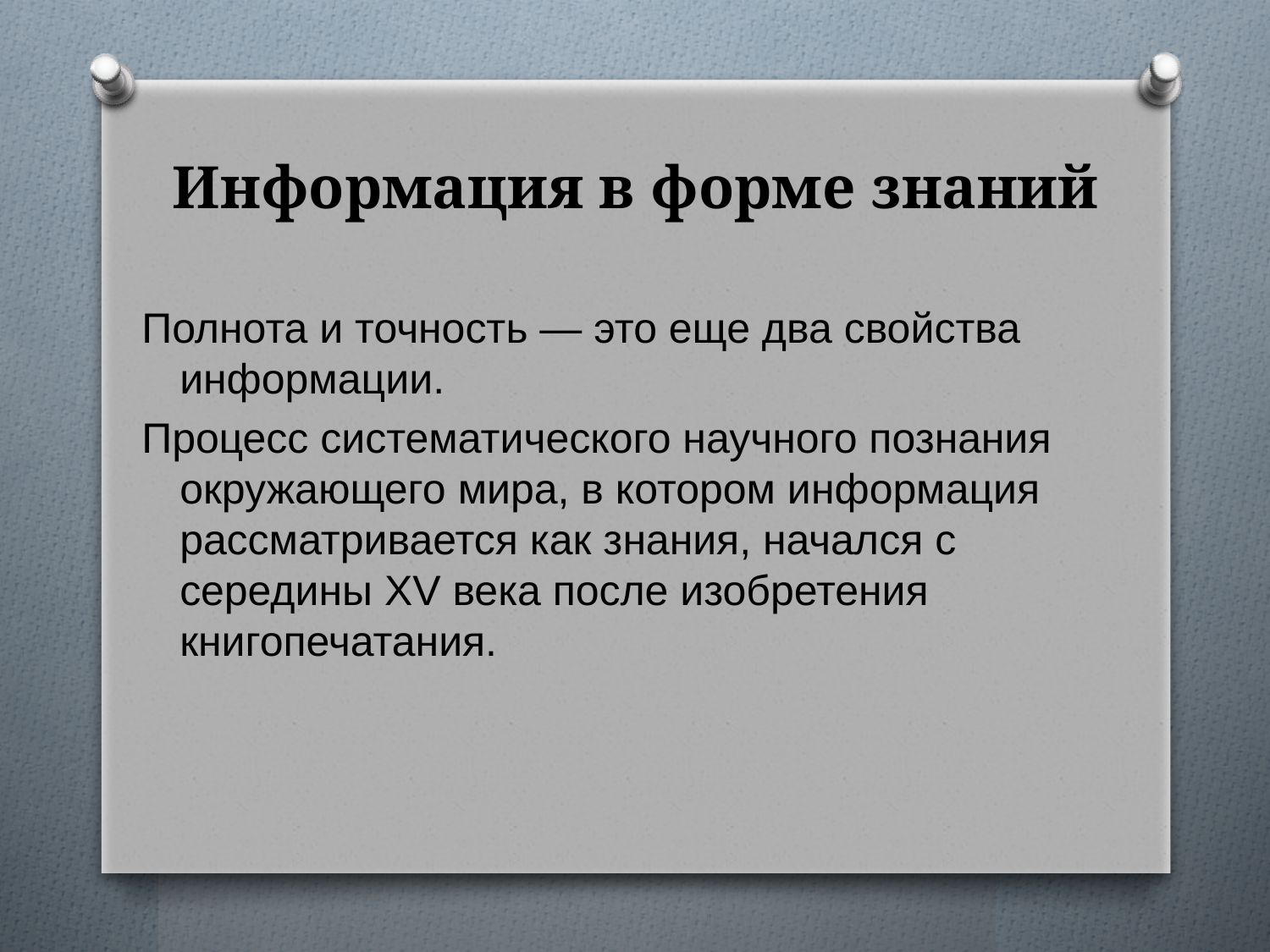

# Информация в форме знаний
Полнота и точность — это еще два свойства информации.
Процесс систематического научного познания окружающего мира, в котором информация рассматривается как знания, начался с середины XV века после изобретения книгопечатания.